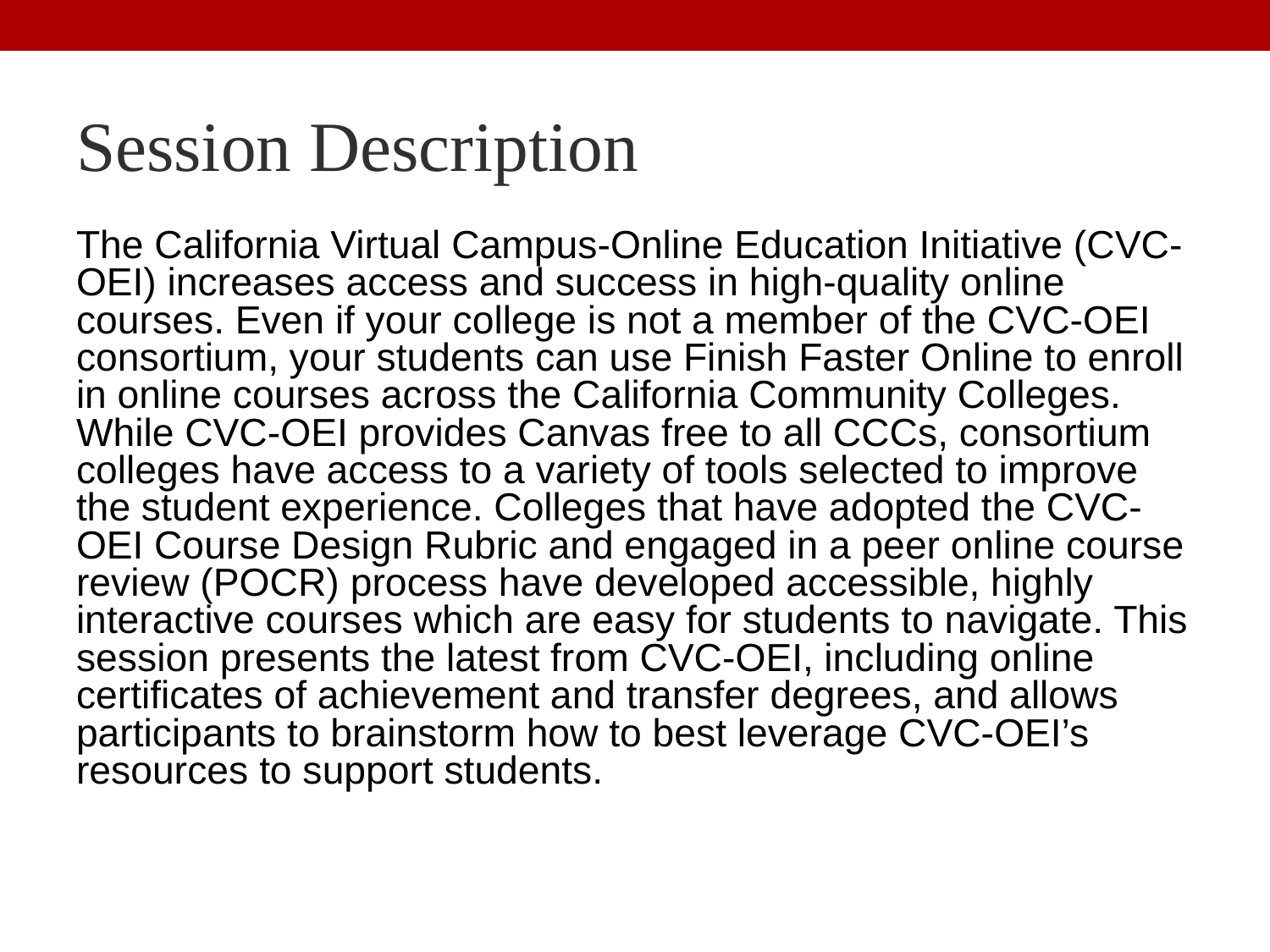

# Session Description
The California Virtual Campus-Online Education Initiative (CVC-OEI) increases access and success in high-quality online courses. Even if your college is not a member of the CVC-OEI consortium, your students can use Finish Faster Online to enroll in online courses across the California Community Colleges. While CVC-OEI provides Canvas free to all CCCs, consortium colleges have access to a variety of tools selected to improve the student experience. Colleges that have adopted the CVC-OEI Course Design Rubric and engaged in a peer online course review (POCR) process have developed accessible, highly interactive courses which are easy for students to navigate. This session presents the latest from CVC-OEI, including online certificates of achievement and transfer degrees, and allows participants to brainstorm how to best leverage CVC-OEI’s resources to support students.